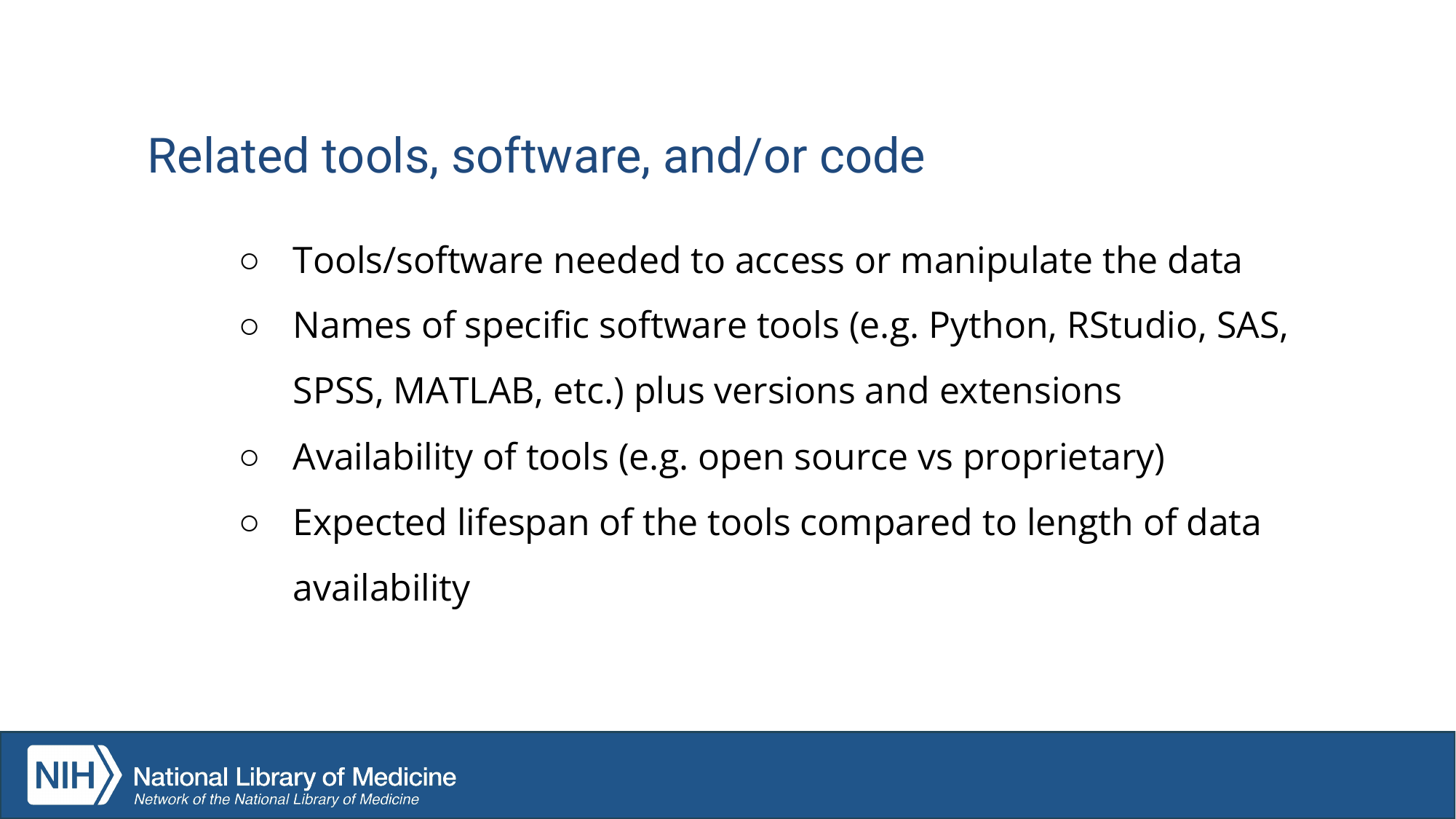

# Related tools, software, and/or code
Tools/software needed to access or manipulate the data
Names of specific software tools (e.g. Python, RStudio, SAS, SPSS, MATLAB, etc.) plus versions and extensions
Availability of tools (e.g. open source vs proprietary)
Expected lifespan of the tools compared to length of data availability